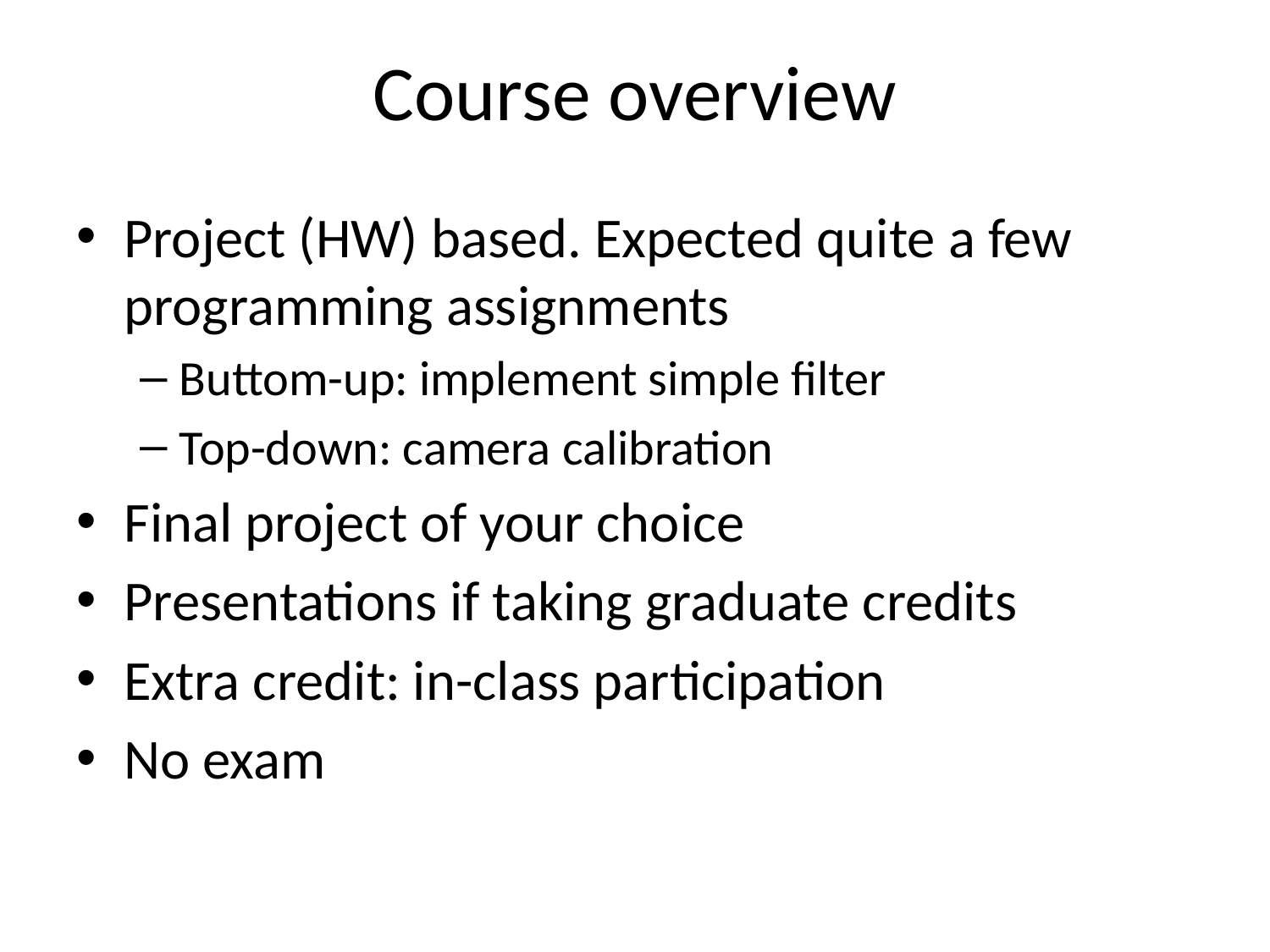

# Course overview
Project (HW) based. Expected quite a few programming assignments
Buttom-up: implement simple filter
Top-down: camera calibration
Final project of your choice
Presentations if taking graduate credits
Extra credit: in-class participation
No exam